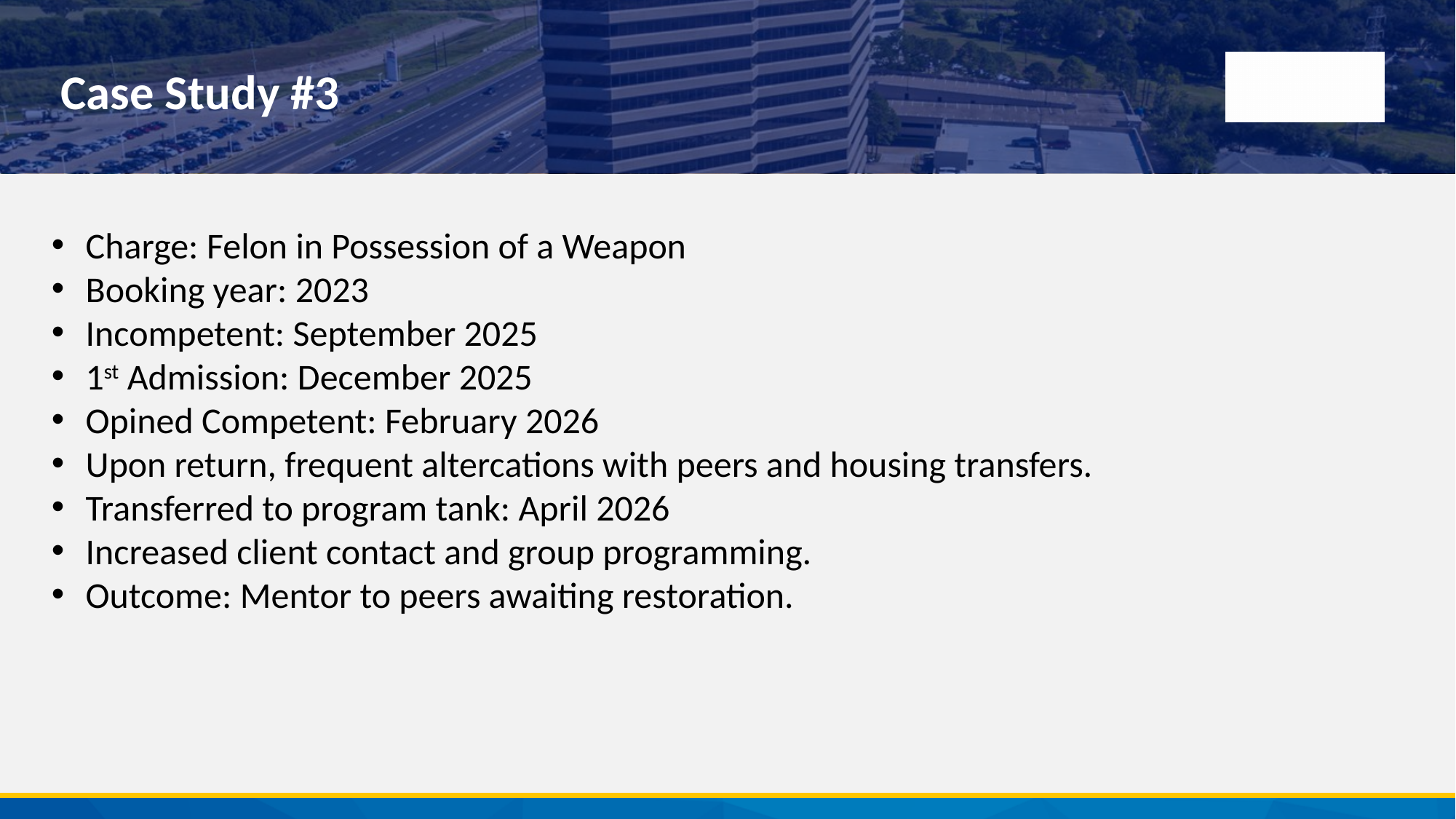

# Case Study #3
Charge: Felon in Possession of a Weapon
Booking year: 2023
Incompetent: September 2025
1st Admission: December 2025
Opined Competent: February 2026
Upon return, frequent altercations with peers and housing transfers.
Transferred to program tank: April 2026
Increased client contact and group programming.
Outcome: Mentor to peers awaiting restoration.